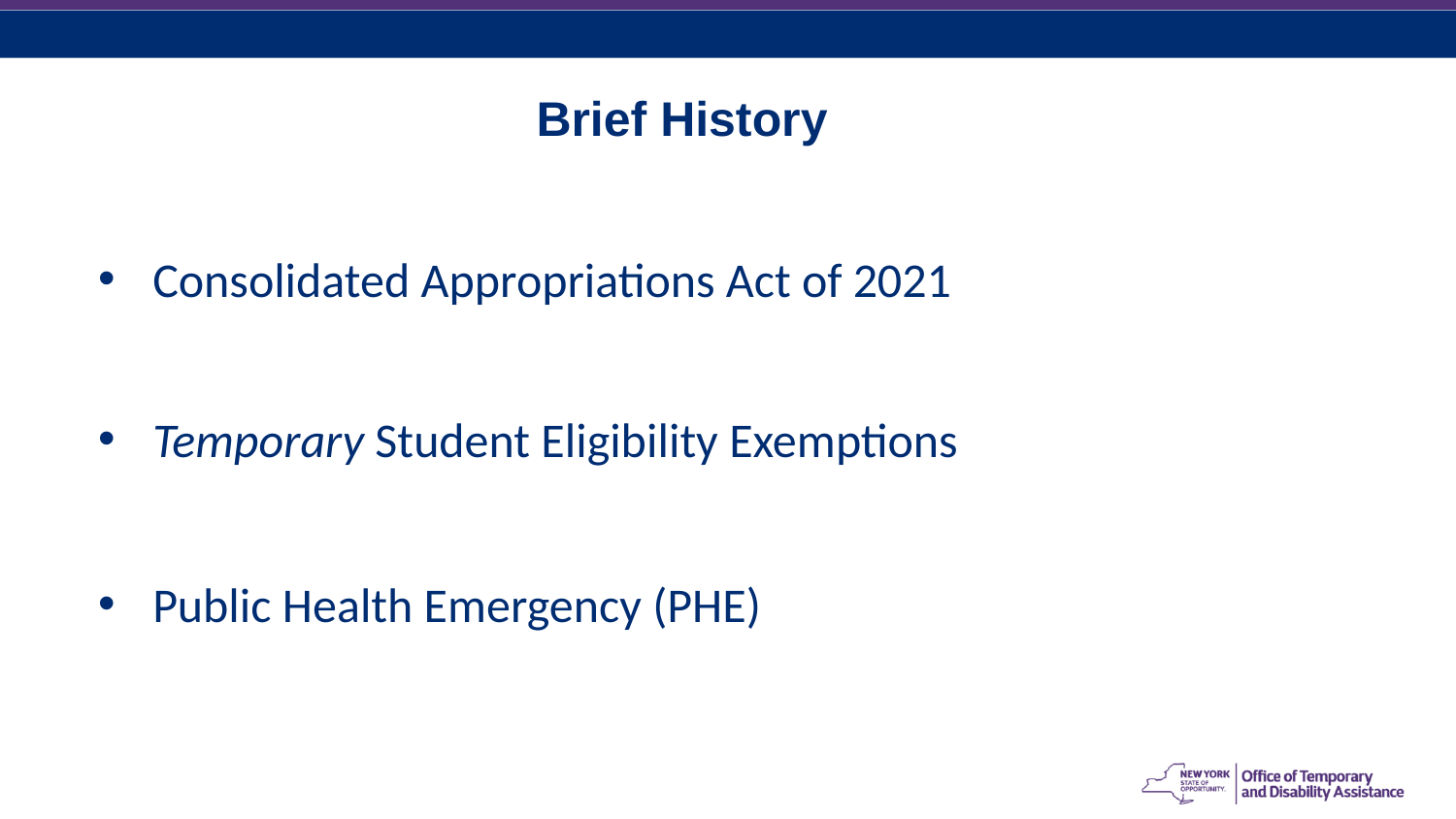

# Brief History
Consolidated Appropriations Act of 2021
Temporary Student Eligibility Exemptions
Public Health Emergency (PHE)